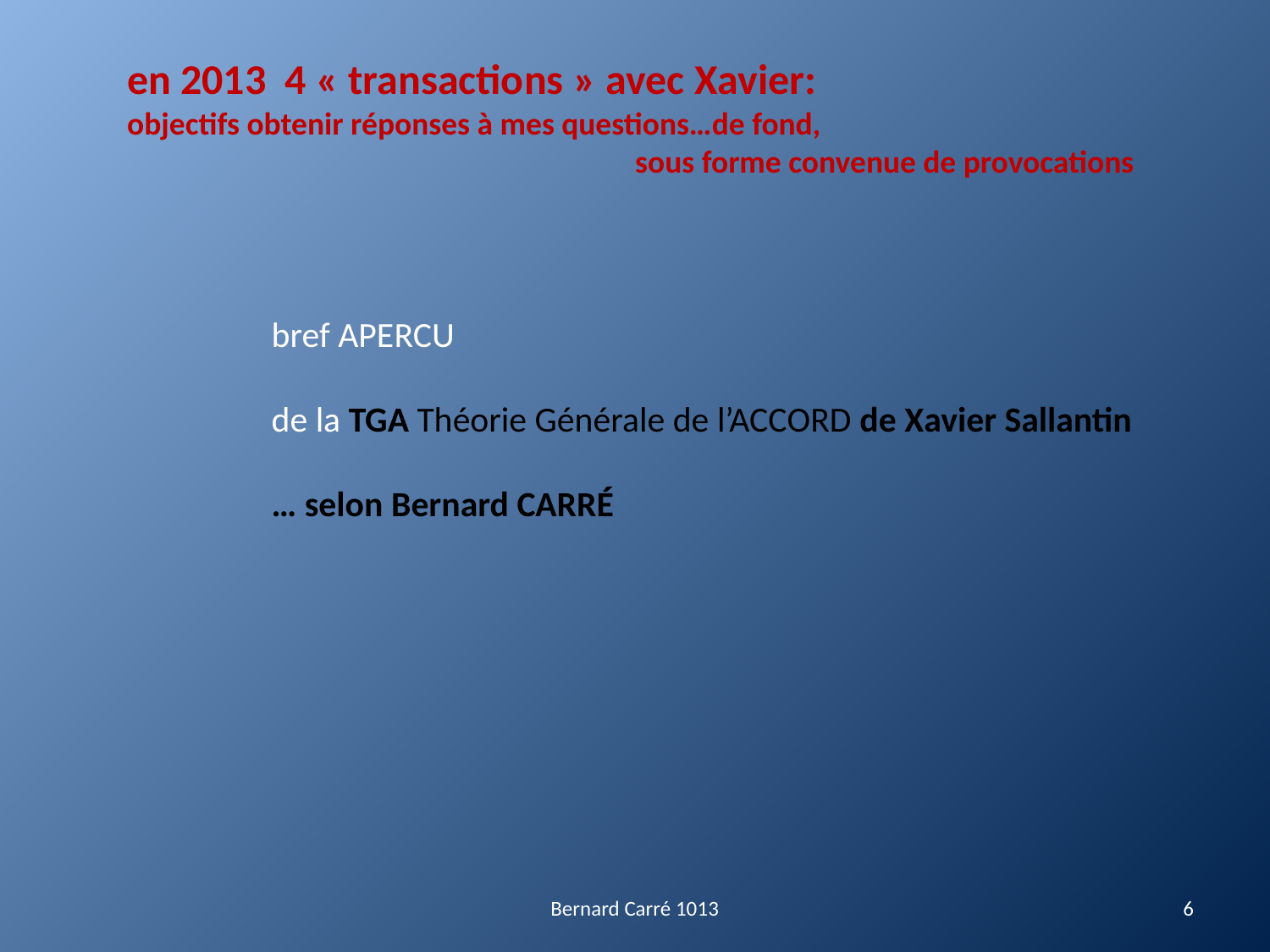

en 2013  4 « transactions » avec Xavier:
objectifs obtenir réponses à mes questions…de fond,
				sous forme convenue de provocations
bref APERCU

de la TGA Théorie Générale de l’ACCORD de Xavier Sallantin

… selon Bernard CARRÉ
Bernard Carré 1013
6